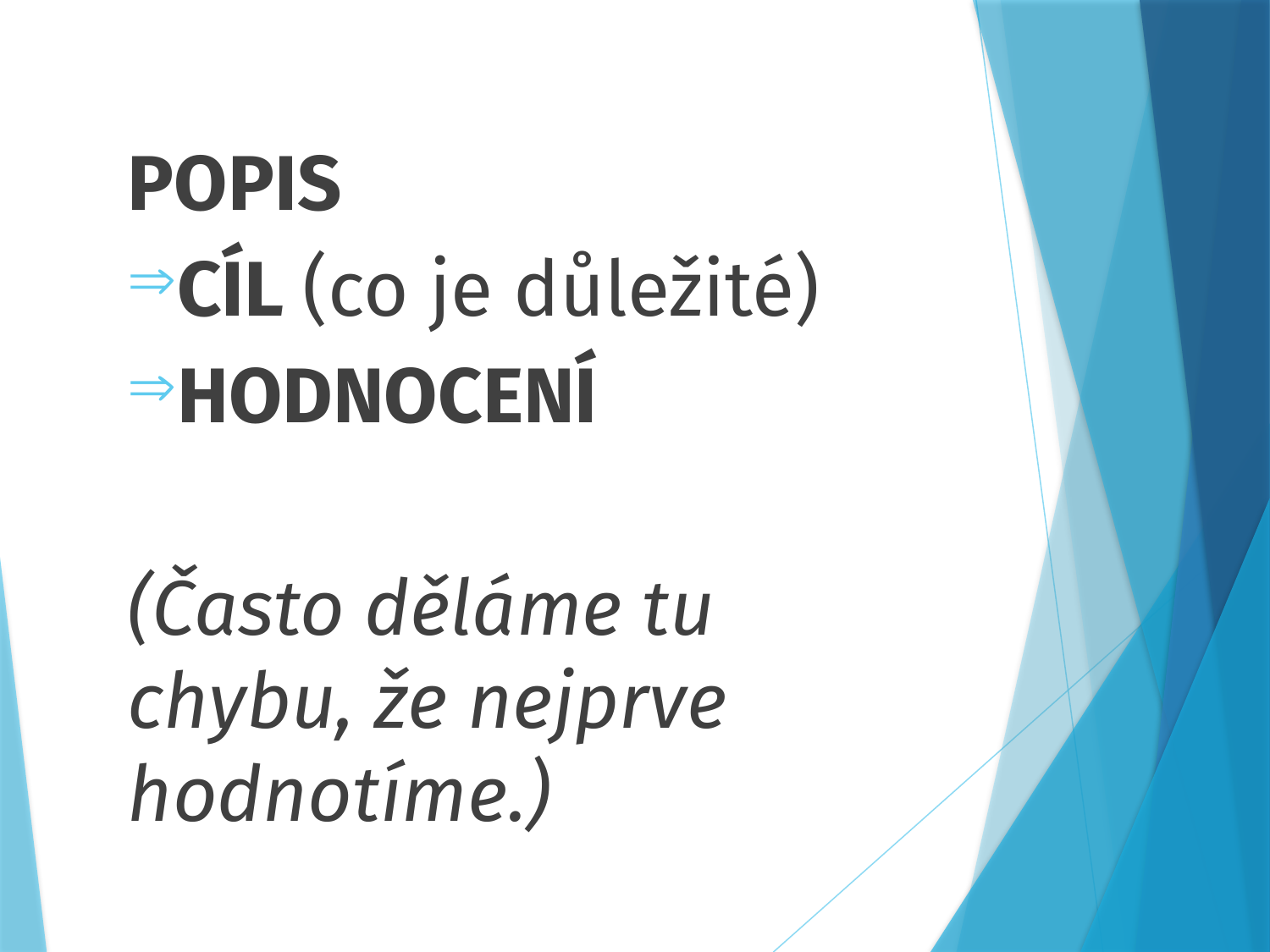

POPIS
CÍL (co je důležité)
HODNOCENÍ

(Často děláme tu chybu, že nejprve hodnotíme.)